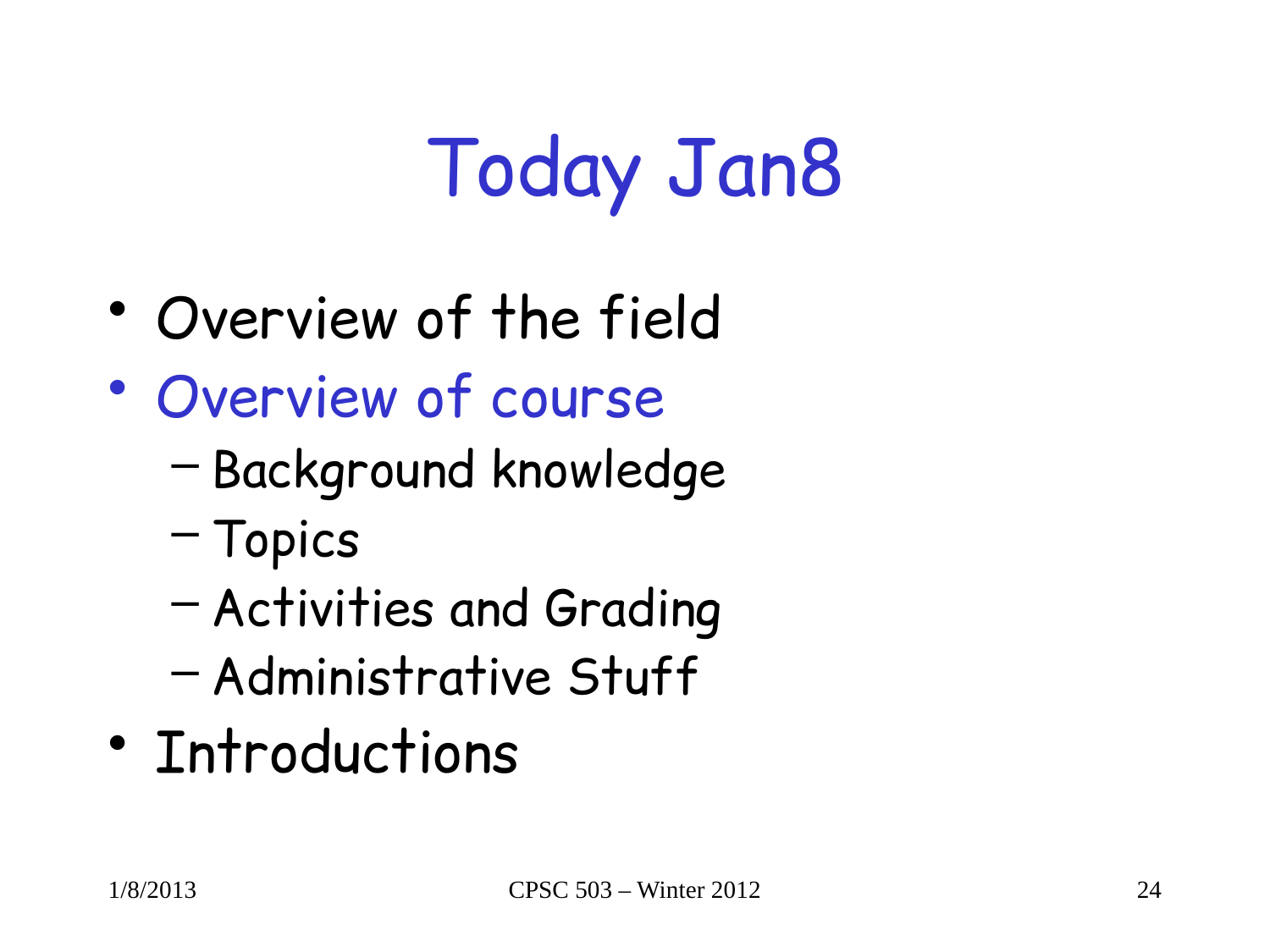

# Today Jan8
Overview of the field
Overview of course
Background knowledge
Topics
Activities and Grading
Administrative Stuff
Introductions

1/8/2013
CPSC 503 – Winter 2012
24